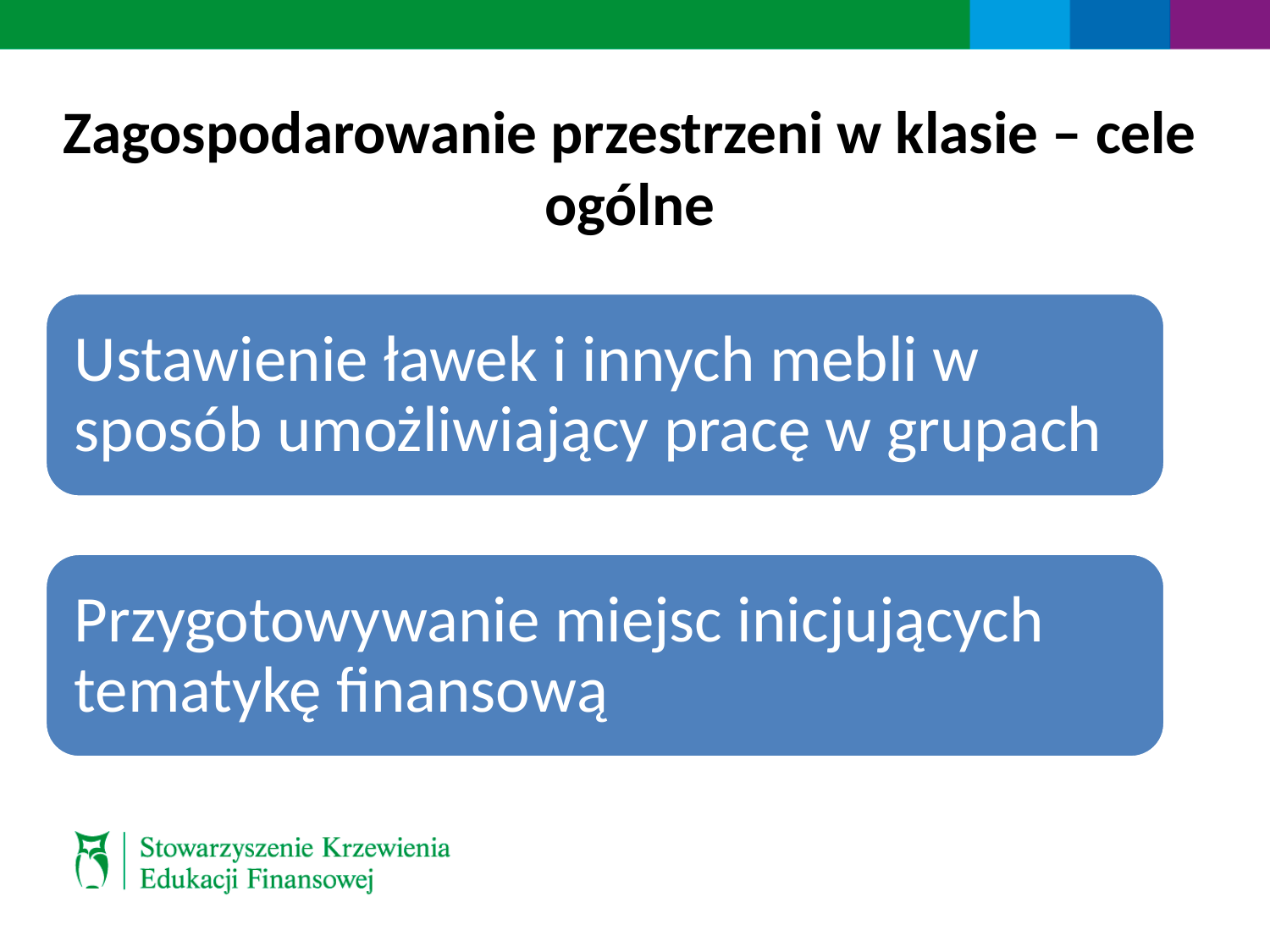

Zagospodarowanie przestrzeni w klasie – cele ogólne

Ustawienie ławek i innych mebli w sposób umożliwiający pracę w grupach

Przygotowywanie miejsc inicjujących tematykę finansową